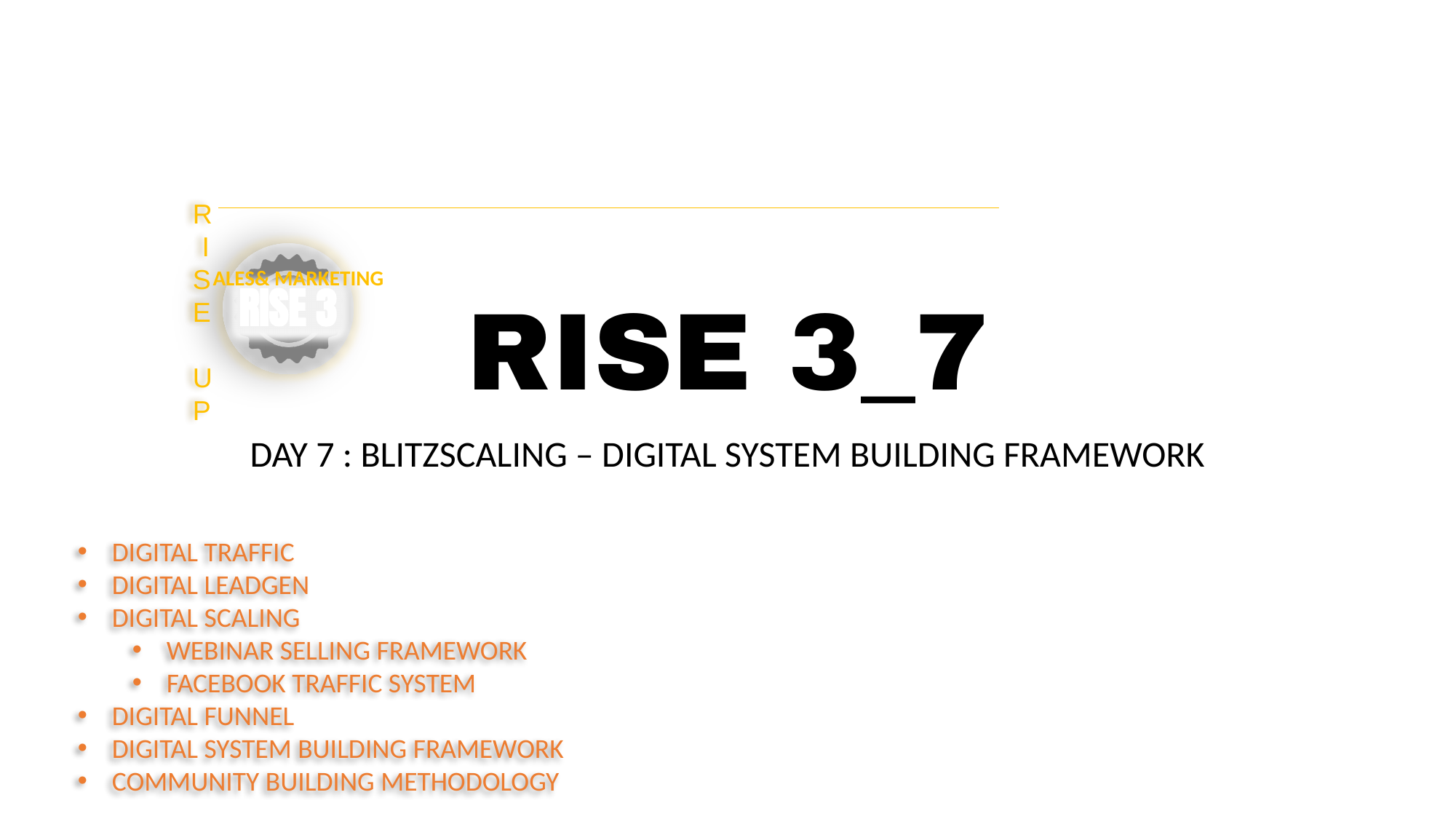

# RISE 3_7
DAY 7 : BLITZSCALING – DIGITAL SYSTEM BUILDING FRAMEWORK
DIGITAL TRAFFIC
DIGITAL LEADGEN
DIGITAL SCALING
WEBINAR SELLING FRAMEWORK
FACEBOOK TRAFFIC SYSTEM
DIGITAL FUNNEL
DIGITAL SYSTEM BUILDING FRAMEWORK
COMMUNITY BUILDING METHODOLOGY